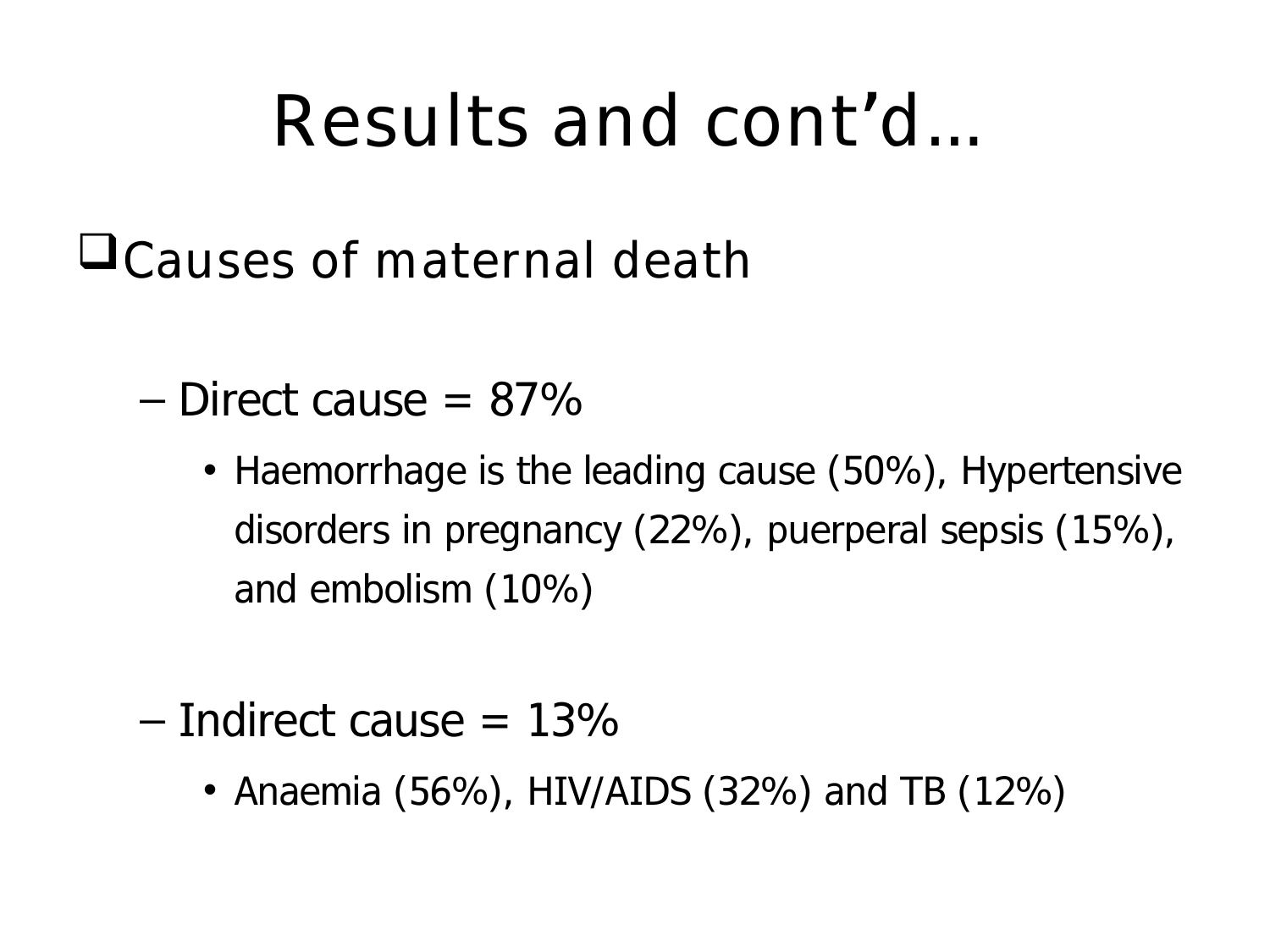

# Results and cont’d…
Causes of maternal death

Direct cause = 87%
Haemorrhage is the leading cause (50%), Hypertensive disorders in pregnancy (22%), puerperal sepsis (15%), and embolism (10%)

Indirect cause = 13%
Anaemia (56%), HIV/AIDS (32%) and TB (12%)